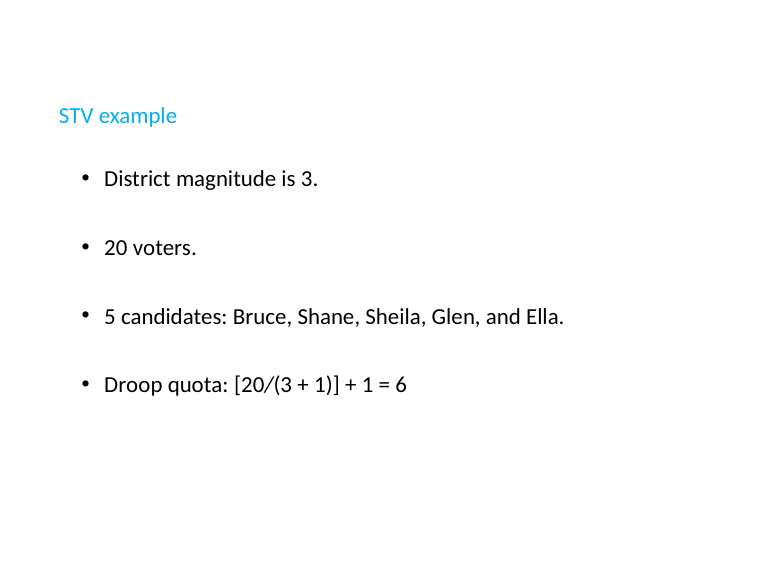

STV example

District magnitude is 3.

20 voters.

5 candidates: Bruce, Shane, Sheila, Glen, and Ella.

Droop quota: [20/(3 + 1)] + 1 = 6